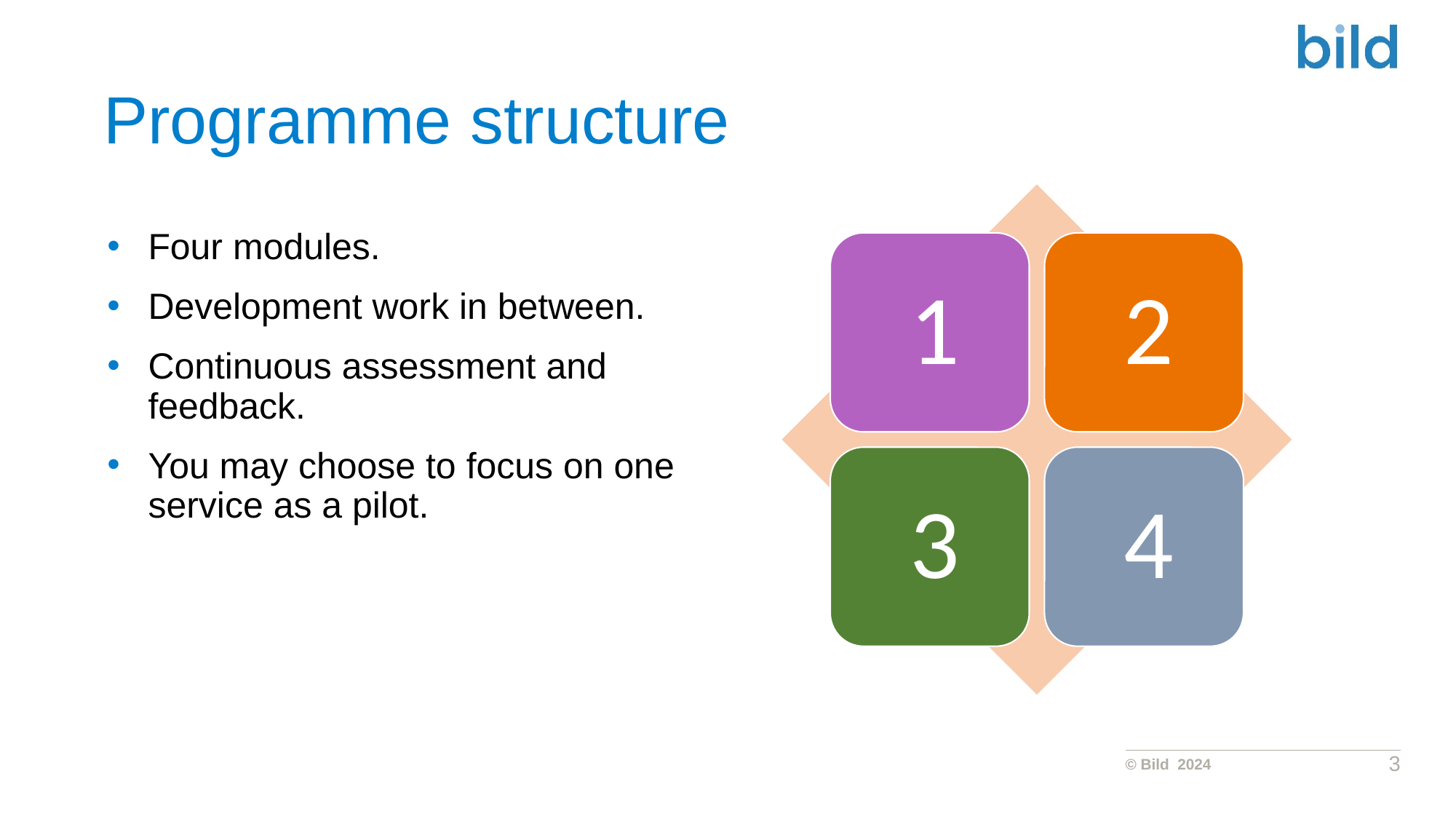

Programme structure
1
2
3
4
Four modules.
Development work in between.
Continuous assessment and feedback.
You may choose to focus on one service as a pilot.